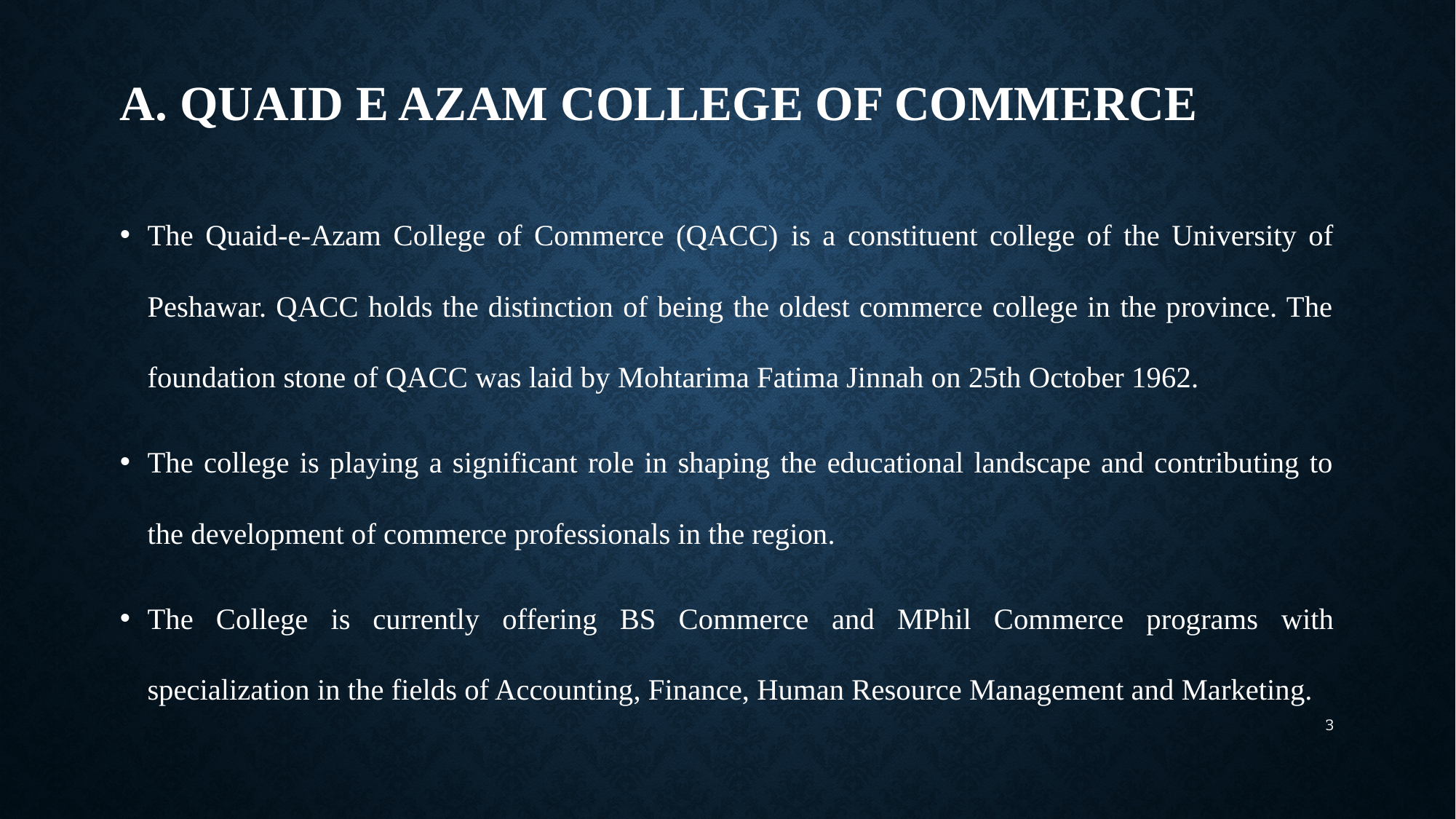

# A. Quaid e Azam College of Commerce
The Quaid-e-Azam College of Commerce (QACC) is a constituent college of the University of Peshawar. QACC holds the distinction of being the oldest commerce college in the province. The foundation stone of QACC was laid by Mohtarima Fatima Jinnah on 25th October 1962.
The college is playing a significant role in shaping the educational landscape and contributing to the development of commerce professionals in the region.
The College is currently offering BS Commerce and MPhil Commerce programs with specialization in the fields of Accounting, Finance, Human Resource Management and Marketing.

3